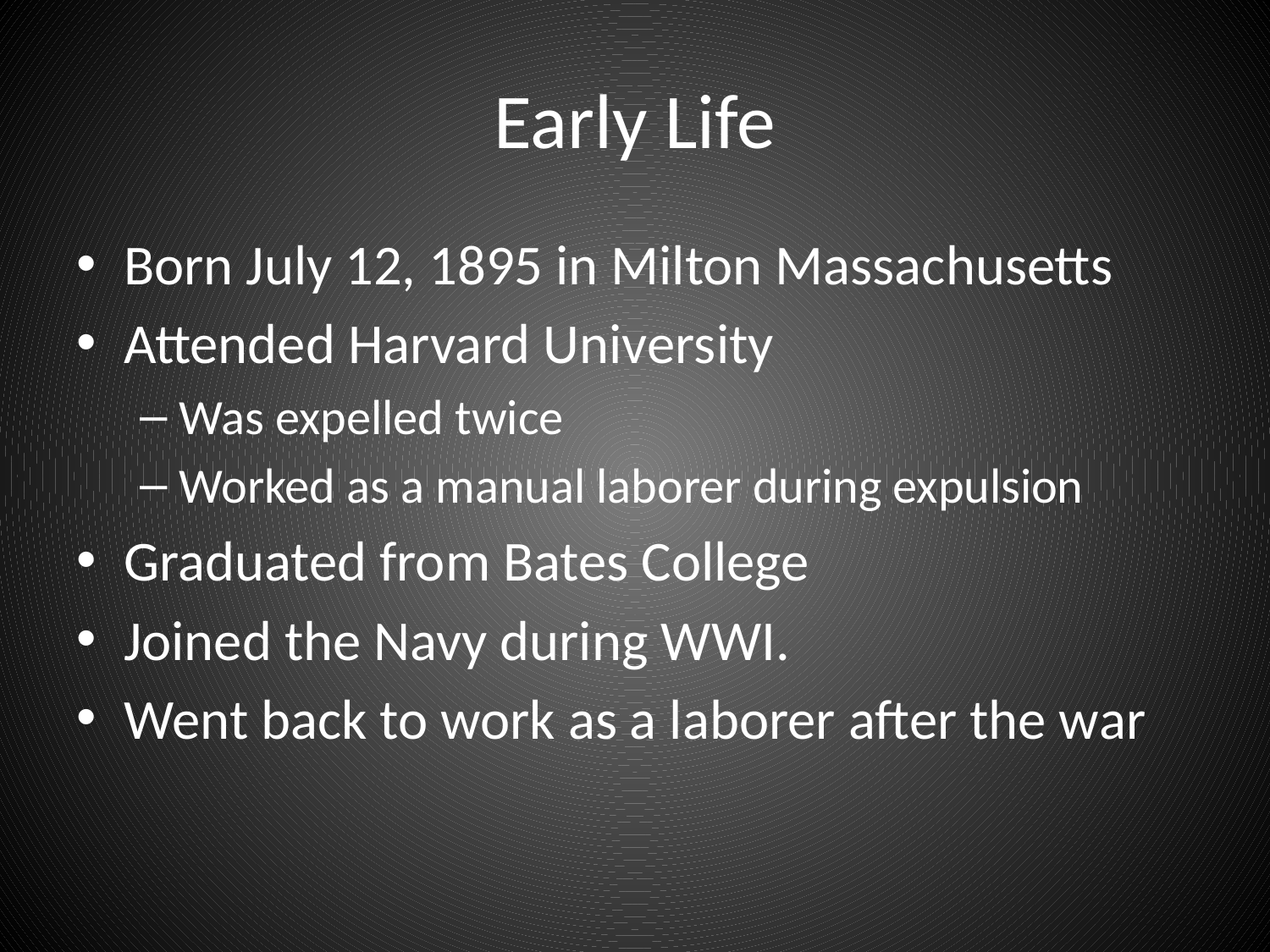

# Early Life
Born July 12, 1895 in Milton Massachusetts
Attended Harvard University
Was expelled twice
Worked as a manual laborer during expulsion
Graduated from Bates College
Joined the Navy during WWI.
Went back to work as a laborer after the war